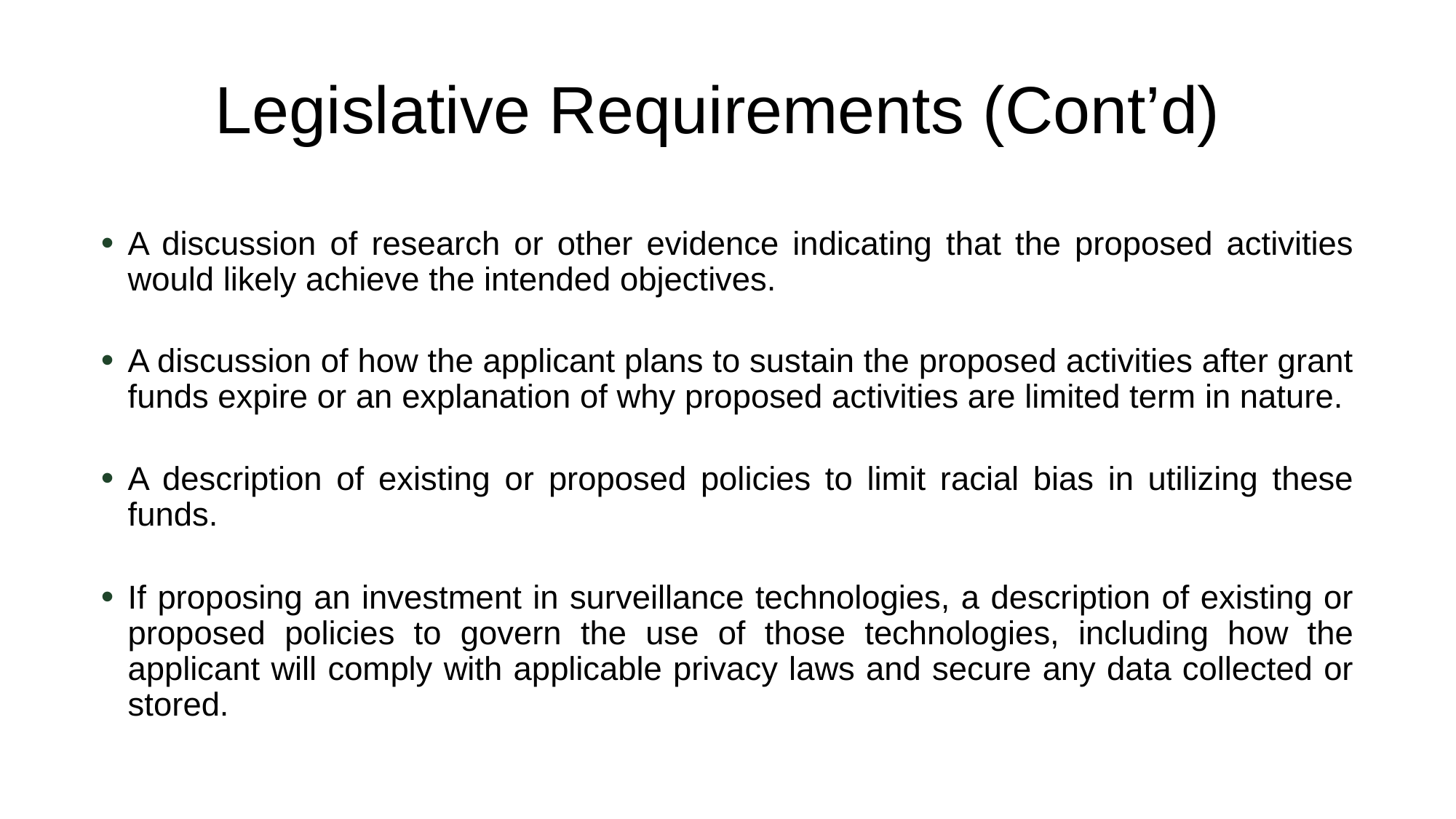

# Legislative Requirements (Cont’d)

A discussion of research or other evidence indicating that the proposed activities would likely achieve the intended objectives.

A discussion of how the applicant plans to sustain the proposed activities after grant funds expire or an explanation of why proposed activities are limited term in nature.

A description of existing or proposed policies to limit racial bias in utilizing these funds.

If proposing an investment in surveillance technologies, a description of existing or proposed policies to govern the use of those technologies, including how the applicant will comply with applicable privacy laws and secure any data collected or stored.